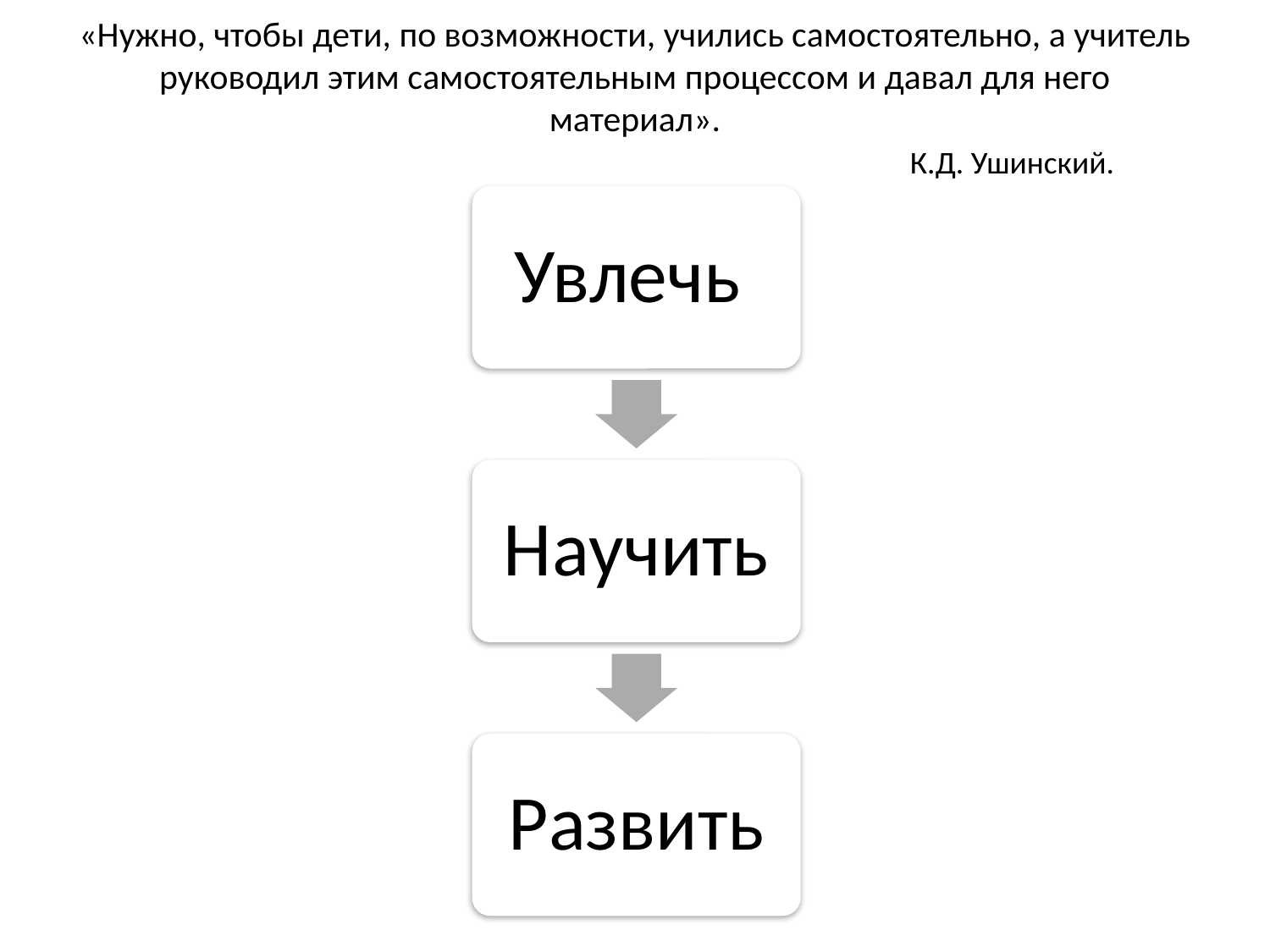

# «Нужно, чтобы дети, по возможности, учились самостоятельно, а учитель руководил этим самостоятельным процессом и давал для него материал». К.Д. Ушинский.
Увлечь

Научить

Развить